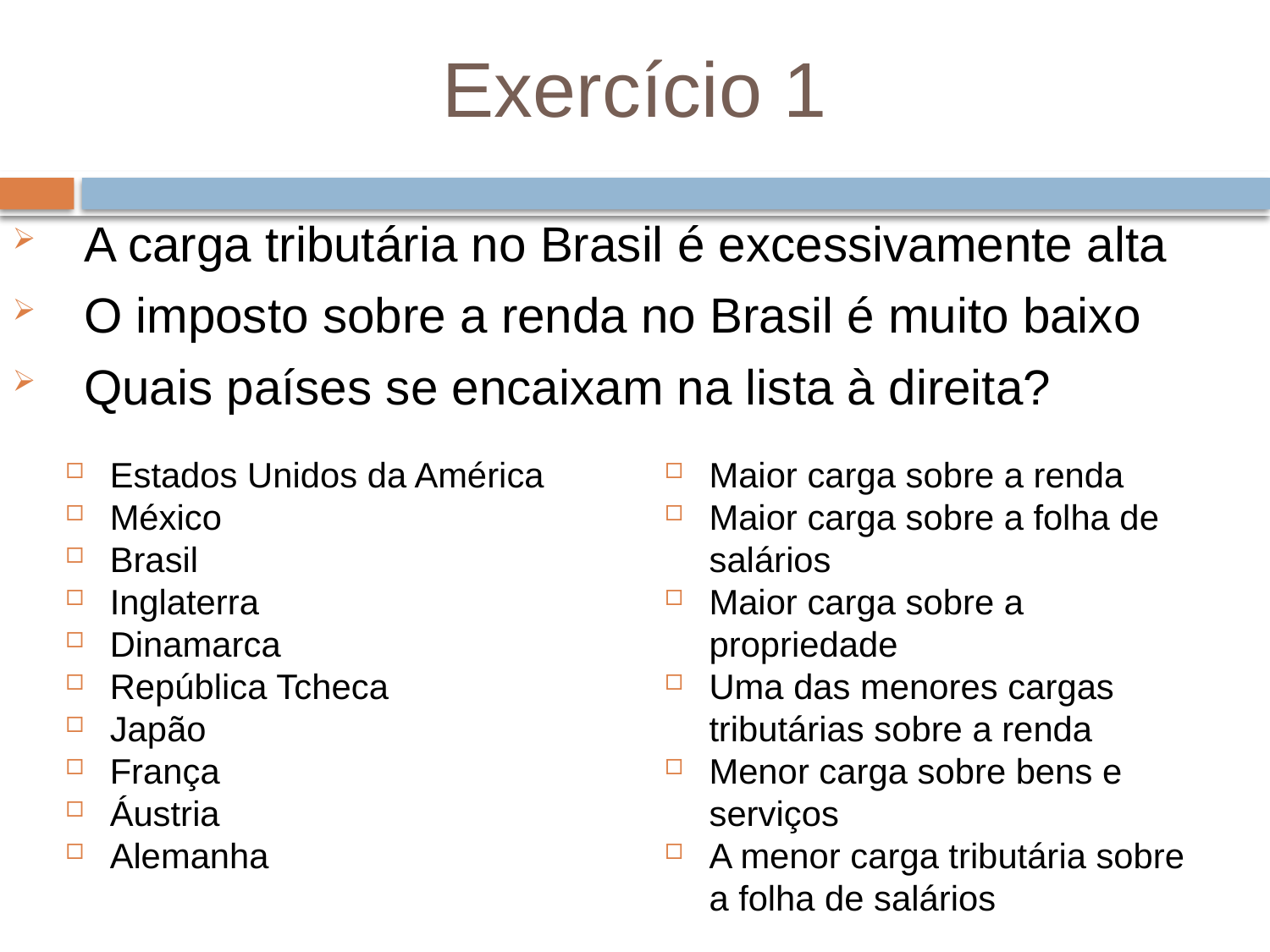

# Exercício 1
A carga tributária no Brasil é excessivamente alta
O imposto sobre a renda no Brasil é muito baixo
Quais países se encaixam na lista à direita?

Estados Unidos da América
México
Brasil
Inglaterra
Dinamarca
República Tcheca
Japão
França
Áustria
Alemanha

Maior carga sobre a renda
Maior carga sobre a folha de salários
Maior carga sobre a propriedade
Uma das menores cargas tributárias sobre a renda
Menor carga sobre bens e serviços
A menor carga tributária sobre a folha de salários